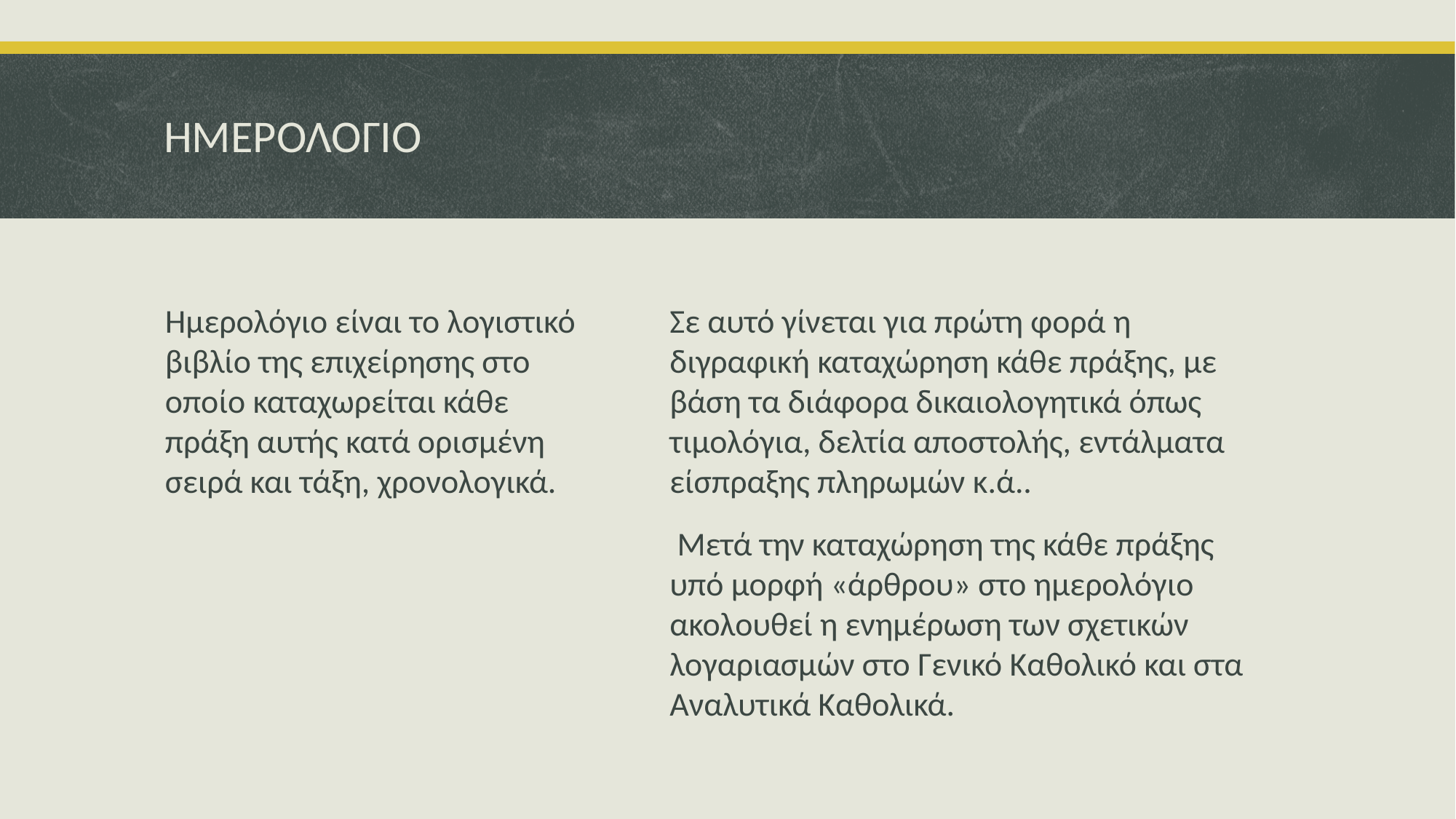

# ΗΜΕΡΟΛΟΓΙΟ
Ημερολόγιο είναι το λογιστικό βιβλίο της επιχείρησης στο οποίο καταχωρείται κάθε πράξη αυτής κατά ορισμένη σειρά και τάξη, χρονολογικά.
Σε αυτό γίνεται για πρώτη φορά η διγραφική καταχώρηση κάθε πράξης, με βάση τα διάφορα δικαιολογητικά όπως τιμολόγια, δελτία αποστολής, εντάλματα είσπραξης πληρωμών κ.ά..
 Μετά την καταχώρηση της κάθε πράξης υπό μορφή «άρθρου» στο ημερολόγιο ακολουθεί η ενημέρωση των σχετικών λογαριασμών στο Γενικό Καθολικό και στα Αναλυτικά Καθολικά.